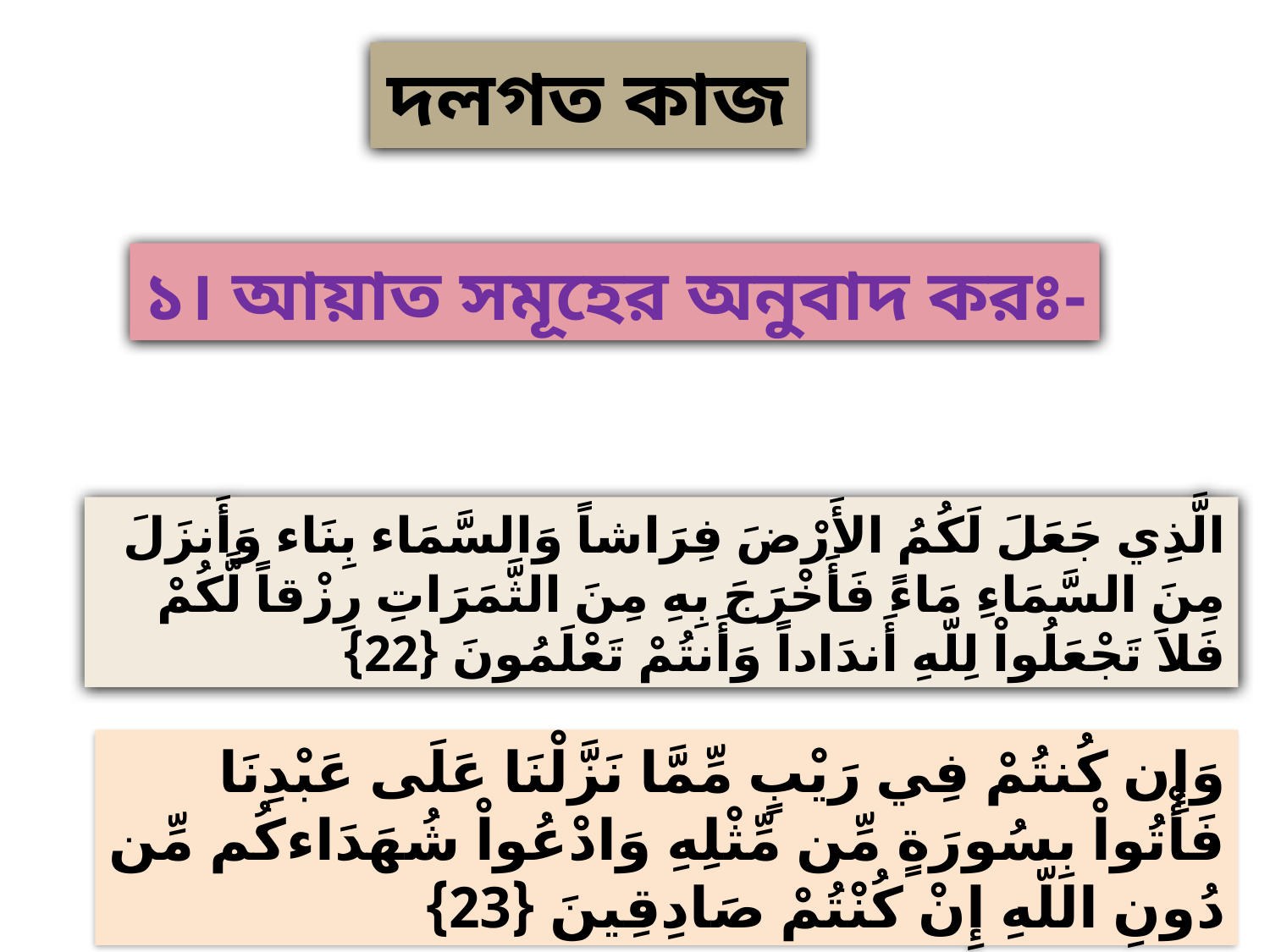

# দলগত কাজ
১। আয়াত সমূহের অনুবাদ করঃ-
الَّذِي جَعَلَ لَكُمُ الأَرْضَ فِرَاشاً وَالسَّمَاء بِنَاء وَأَنزَلَ مِنَ السَّمَاءِ مَاءً فَأَخْرَجَ بِهِ مِنَ الثَّمَرَاتِ رِزْقاً لَّكُمْ فَلاَ تَجْعَلُواْ لِلّهِ أَندَاداً وَأَنتُمْ تَعْلَمُونَ {22}
وَإِن كُنتُمْ فِي رَيْبٍ مِّمَّا نَزَّلْنَا عَلَى عَبْدِنَا فَأْتُواْ بِسُورَةٍ مِّن مِّثْلِهِ وَادْعُواْ شُهَدَاءكُم مِّن دُونِ اللّهِ إِنْ كُنْتُمْ صَادِقِينَ {23}